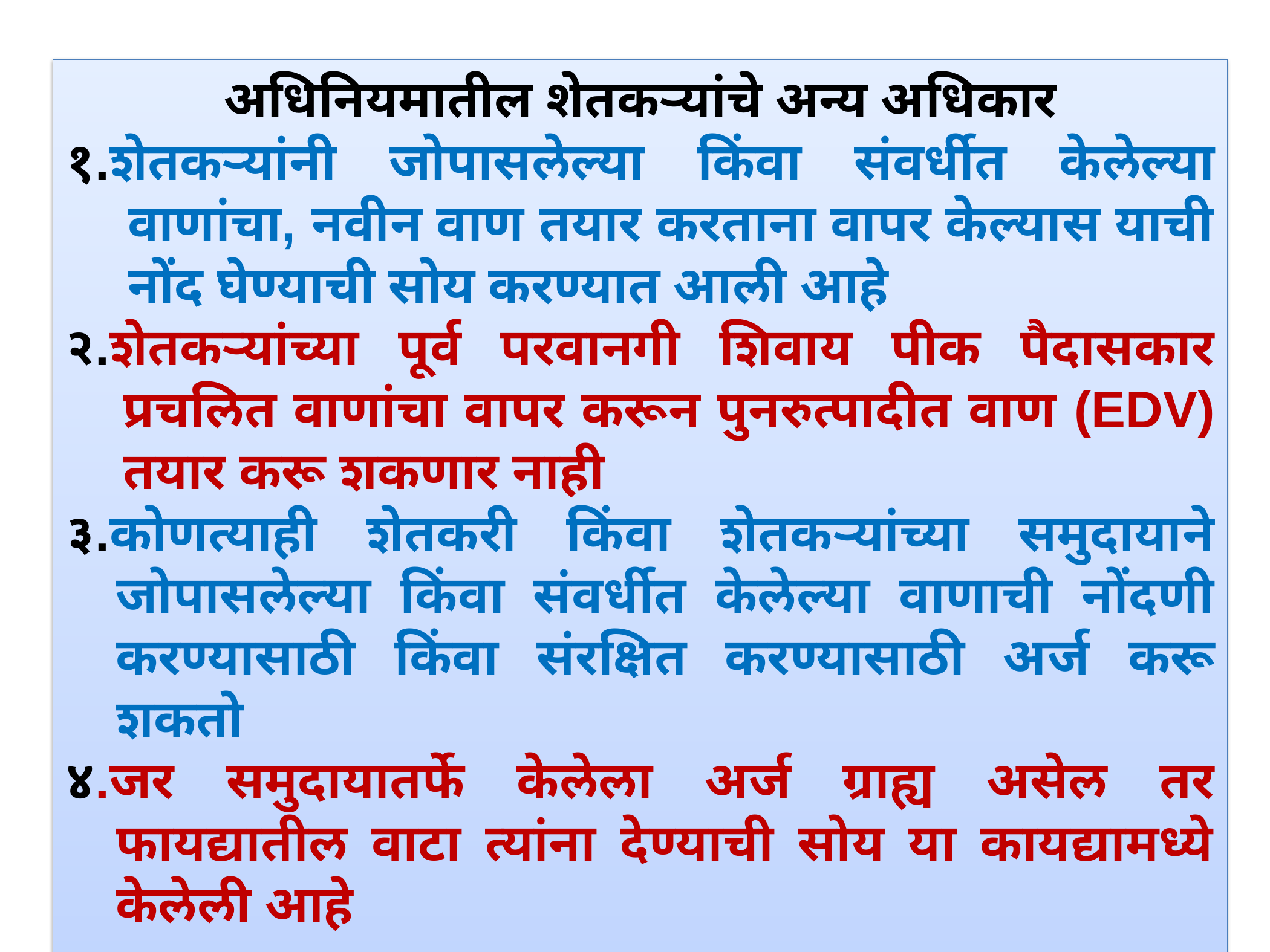

अधिनियमातील शेतकऱ्यांचे अन्य अधिकार
१.शेतकऱ्यांनी जोपासलेल्या किंवा संवर्धीत केलेल्या वाणांचा, नवीन वाण तयार करताना वापर केल्यास याची नोंद घेण्याची सोय करण्यात आली आहे
२.शेतकऱ्यांच्या पूर्व परवानगी शिवाय पीक पैदासकार प्रचलित वाणांचा वापर करून पुनरुत्पादीत वाण (EDV) तयार करू शकणार नाही
३.कोणत्याही शेतकरी किंवा शेतकऱ्यांच्या समुदायाने जोपासलेल्या किंवा संवर्धीत केलेल्या वाणाची नोंदणी करण्यासाठी किंवा संरक्षित करण्यासाठी अर्ज करू शकतो
४.जर समुदायातर्फे केलेला अर्ज ग्राह्य असेल तर फायद्यातील वाटा त्यांना देण्याची सोय या कायद्यामध्ये केलेली आहे